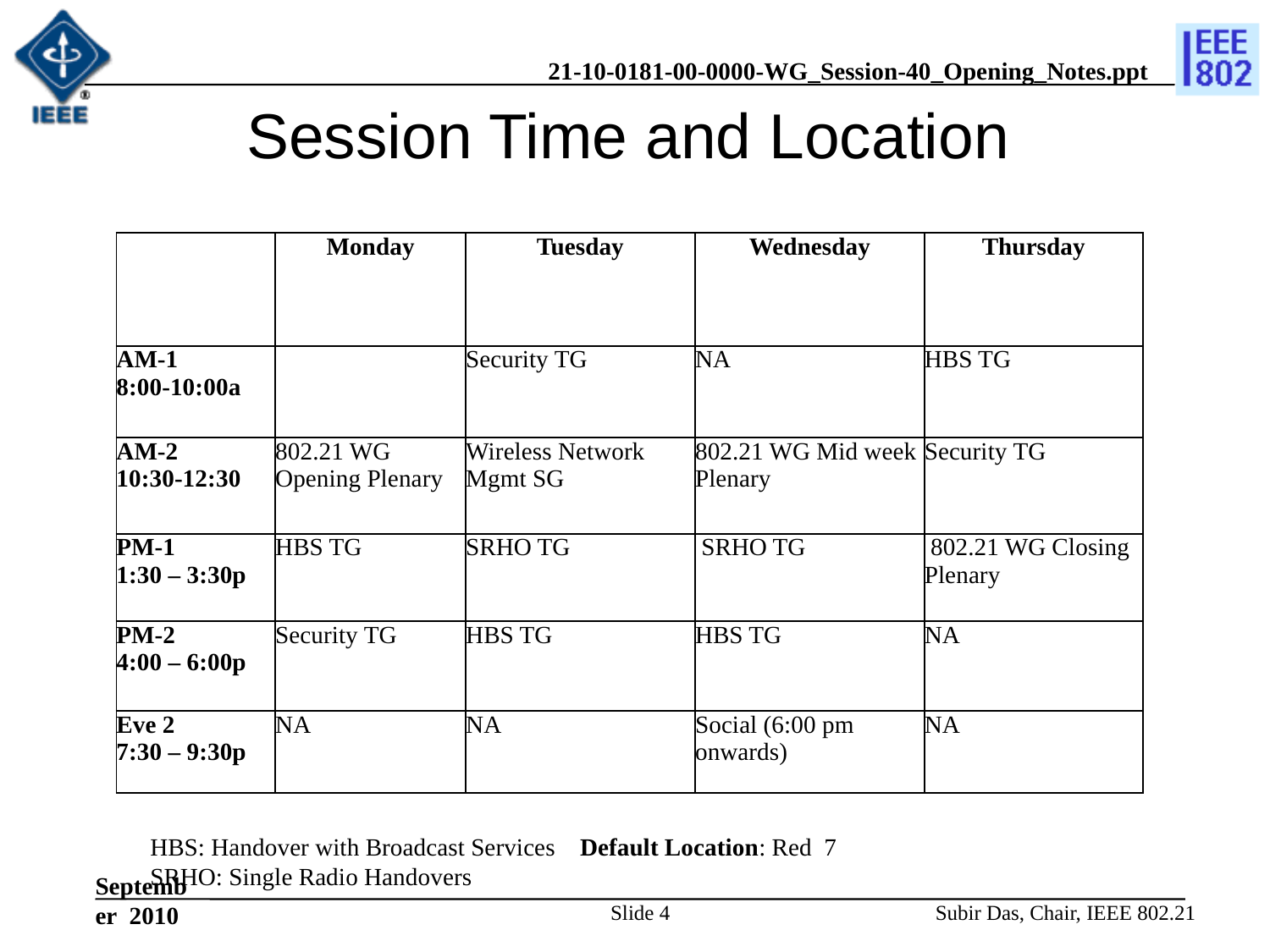

# Session Time and Location
|  | Monday | Tuesday | Wednesday | Thursday |
| --- | --- | --- | --- | --- |
| AM-1 8:00-10:00a |  | Security TG | NA | HBS TG |
| AM-2 10:30-12:30 | 802.21 WG Opening Plenary | Wireless Network Mgmt SG | 802.21 WG Mid week Plenary | Security TG |
| PM-1 1:30 – 3:30p | HBS TG | SRHO TG | SRHO TG | 802.21 WG Closing Plenary |
| PM-2 4:00 – 6:00p | Security TG | HBS TG | HBS TG | NA |
| Eve 2 7:30 – 9:30p | NA | NA | Social (6:00 pm onwards) | NA |
HBS: Handover with Broadcast Services    Default Location: Red  7
SRHO: Single Radio Handovers
Slide 4
Subir Das, Chair, IEEE 802.21
September  2010